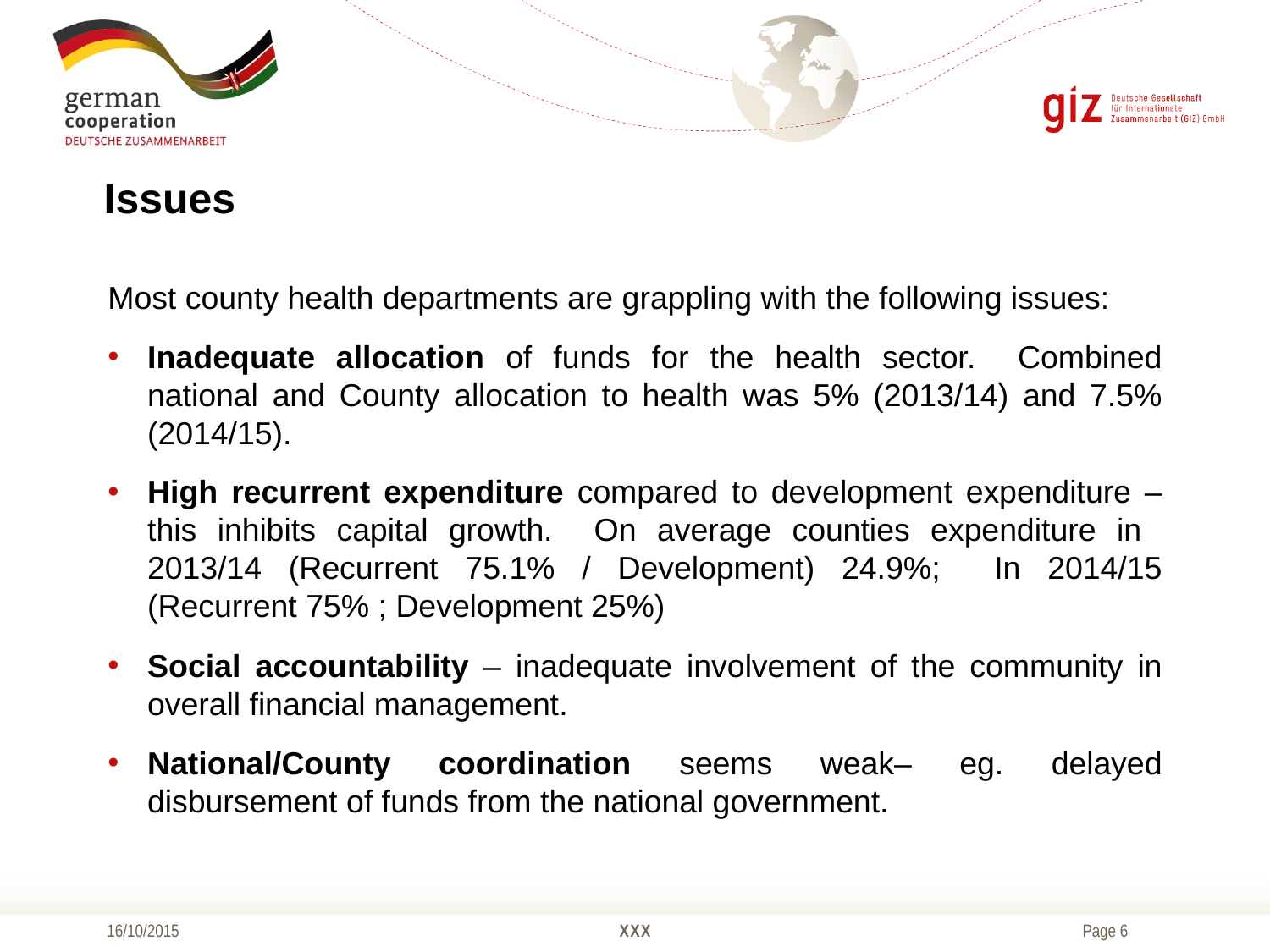

# Issues
Most county health departments are grappling with the following issues:
Inadequate allocation of funds for the health sector.  Combined national and County allocation to health was 5% (2013/14) and 7.5% (2014/15).
High recurrent expenditure compared to development expenditure – this inhibits capital growth.  On average counties expenditure in  2013/14 (Recurrent 75.1% / Development) 24.9%;  In 2014/15 (Recurrent 75% ; Development 25%)
Social accountability – inadequate involvement of the community in overall financial management.
National/County coordination seems weak– eg. delayed disbursement of funds from the national government.
16/10/2015
XXX